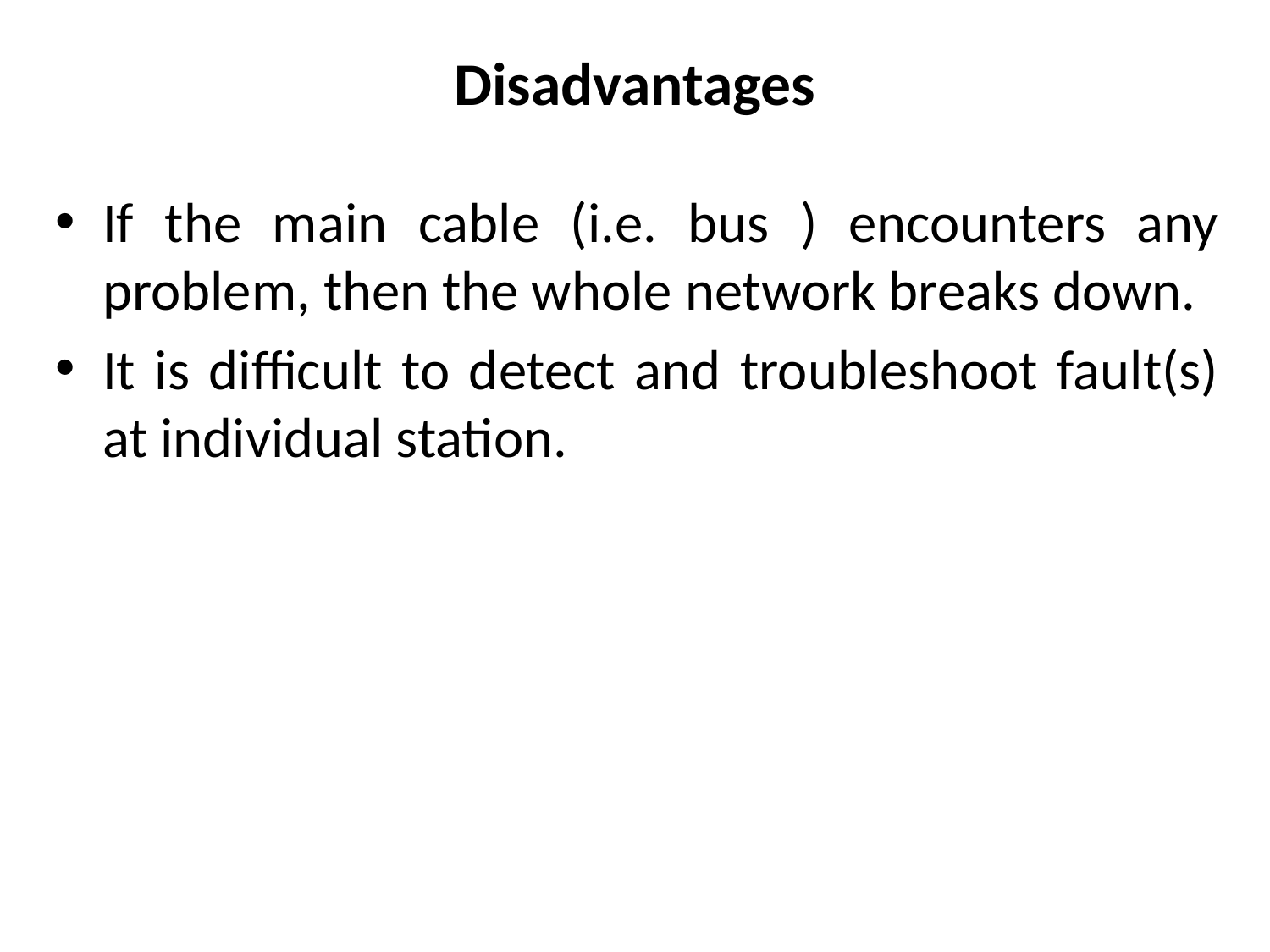

# Disadvantages
If the main cable (i.e. bus ) encounters any problem, then the whole network breaks down.
It is difficult to detect and troubleshoot fault(s) at individual station.